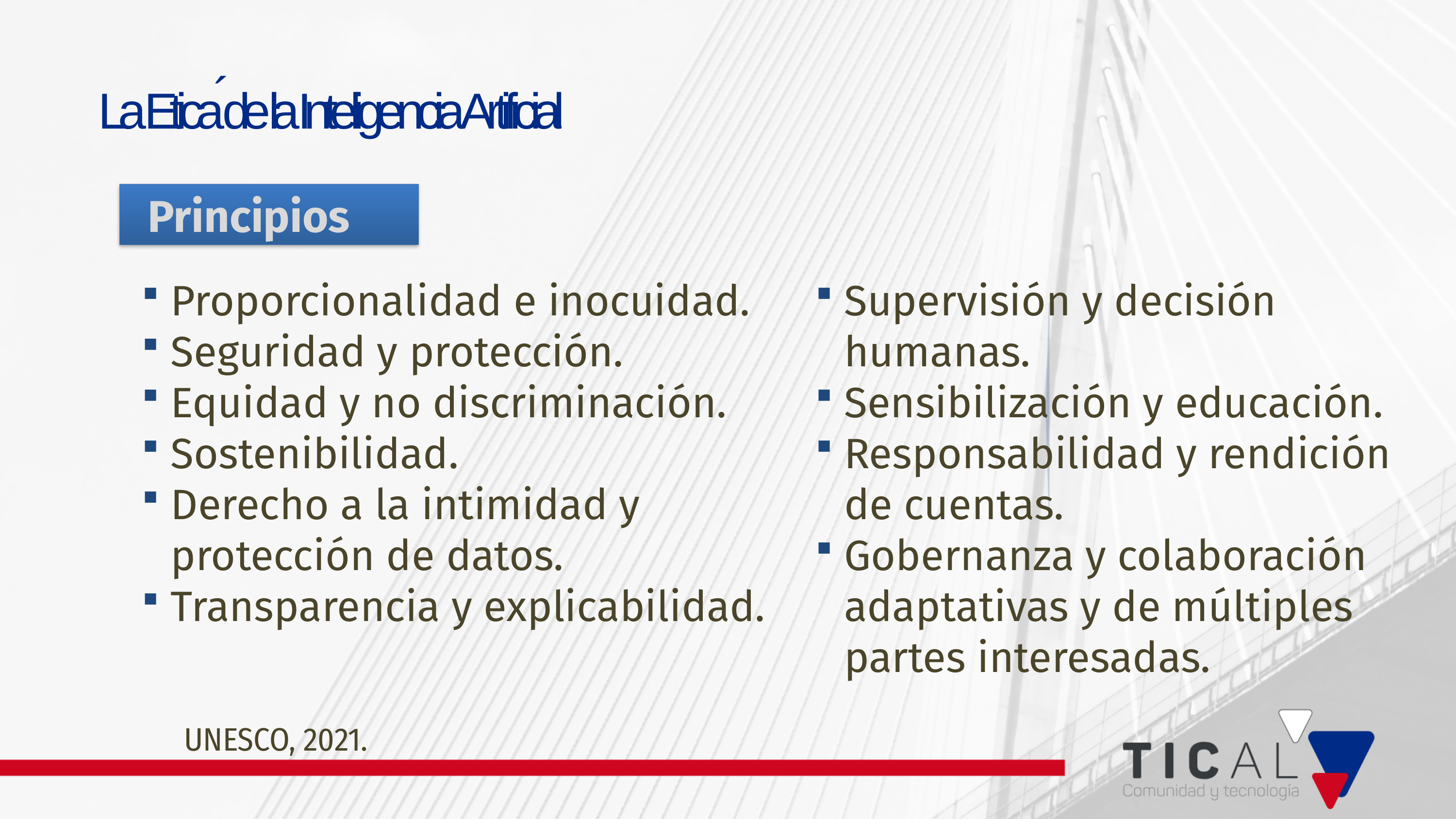

´
# La Etica de la Inteligencia Artificial
  Principios
Proporcionalidad e inocuidad.
Seguridad y protección.
Equidad y no discriminación.
Sostenibilidad.
Derecho a la intimidad y protección de datos.
Transparencia y explicabilidad.
Supervisión y decisión humanas.
Sensibilización y educación.
Responsabilidad y rendición de cuentas.
Gobernanza y colaboración adaptativas y de múltiples partes interesadas.
UNESCO, 2021.